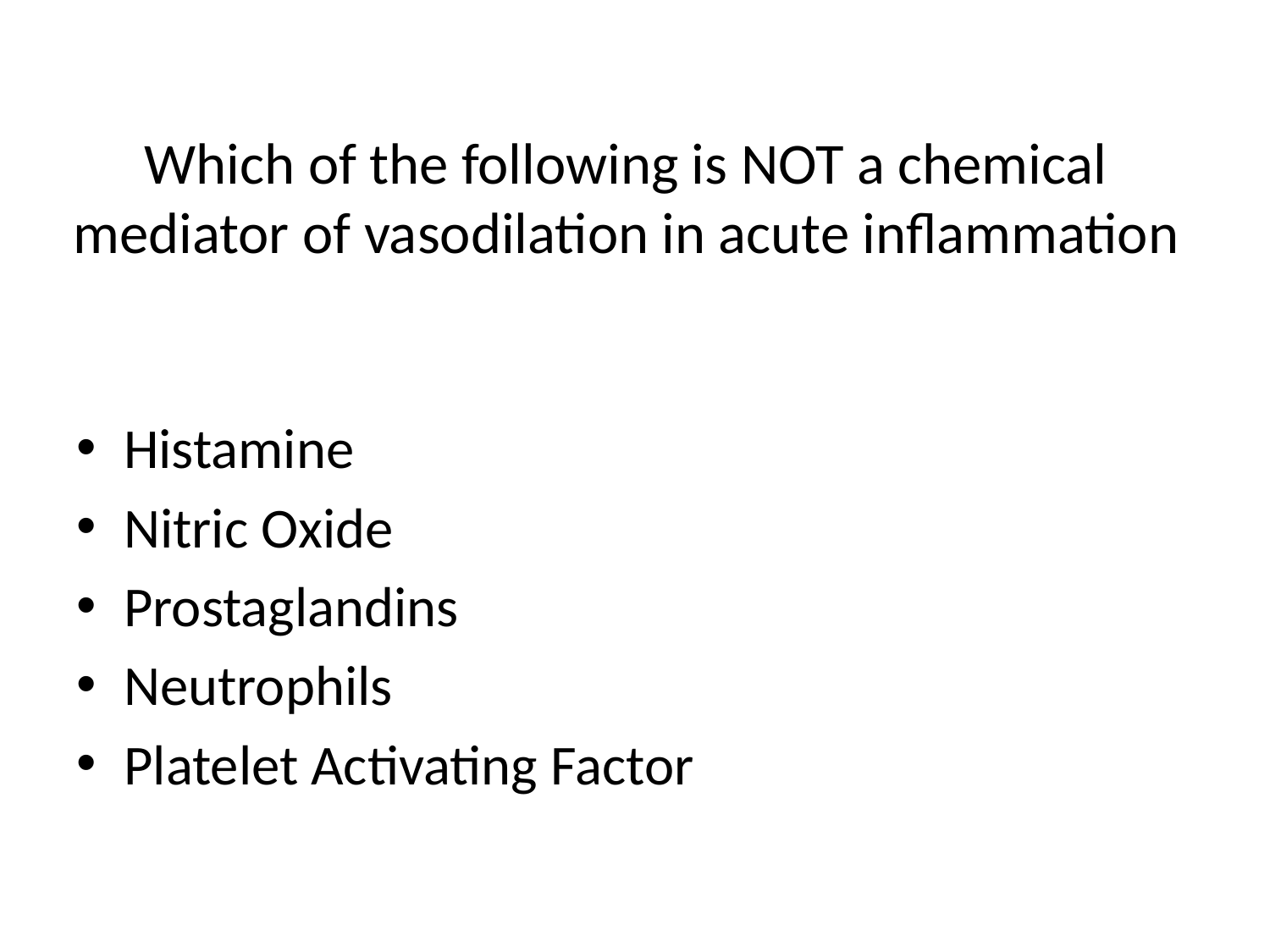

# Which of the following is NOT a chemical mediator of vasodilation in acute inflammation
Histamine
Nitric Oxide
Prostaglandins
Neutrophils
Platelet Activating Factor